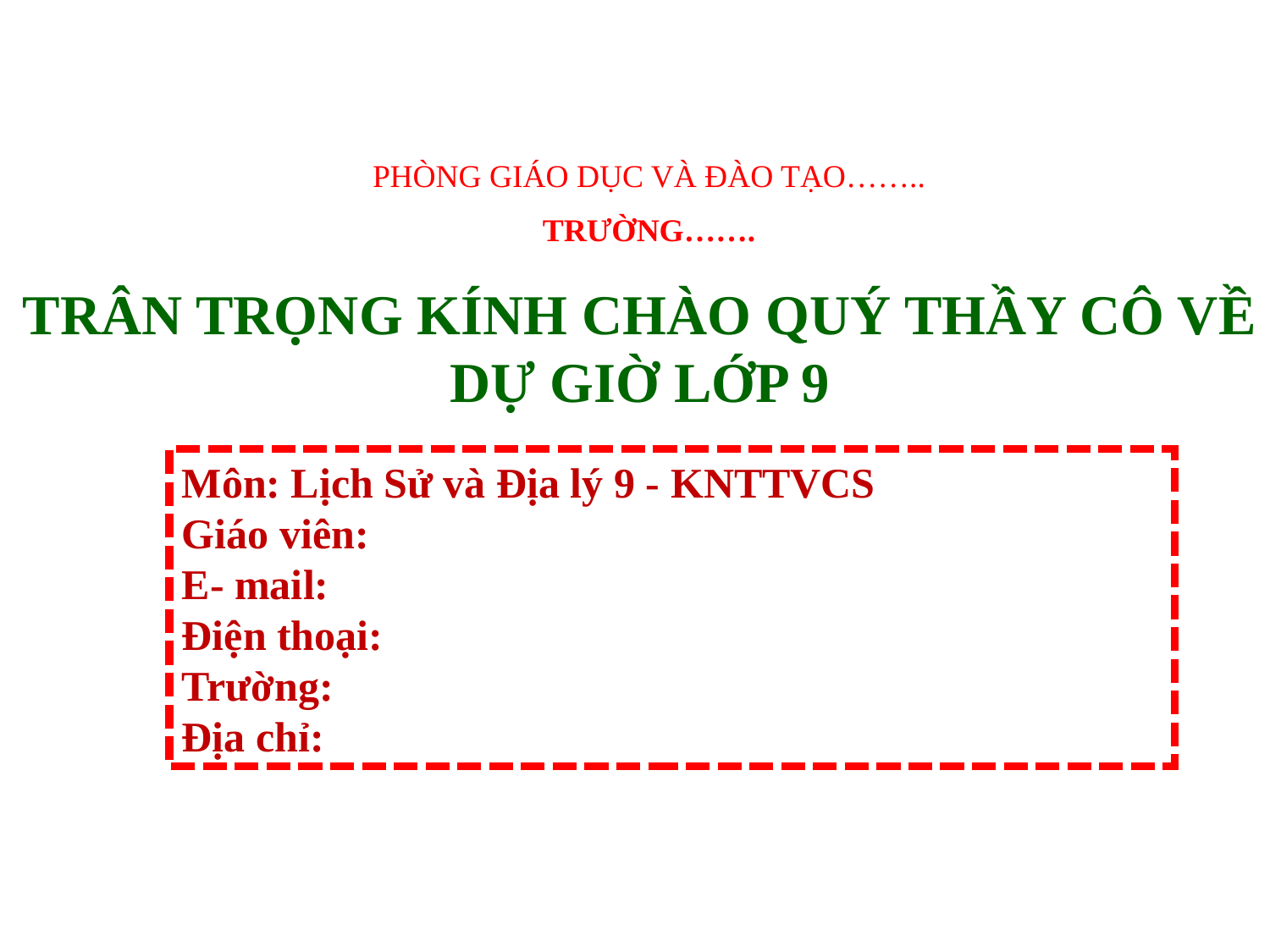

PHÒNG GIÁO DỤC VÀ ĐÀO TẠO……..
TRƯỜNG…….
TRÂN TRỌNG KÍNH CHÀO QUÝ THẦY CÔ VỀ DỰ GIỜ LỚP 9
Môn: Lịch Sử và Địa lý 9 - KNTTVCS
Giáo viên:
E- mail:
Điện thoại:
Trường:
Địa chỉ: